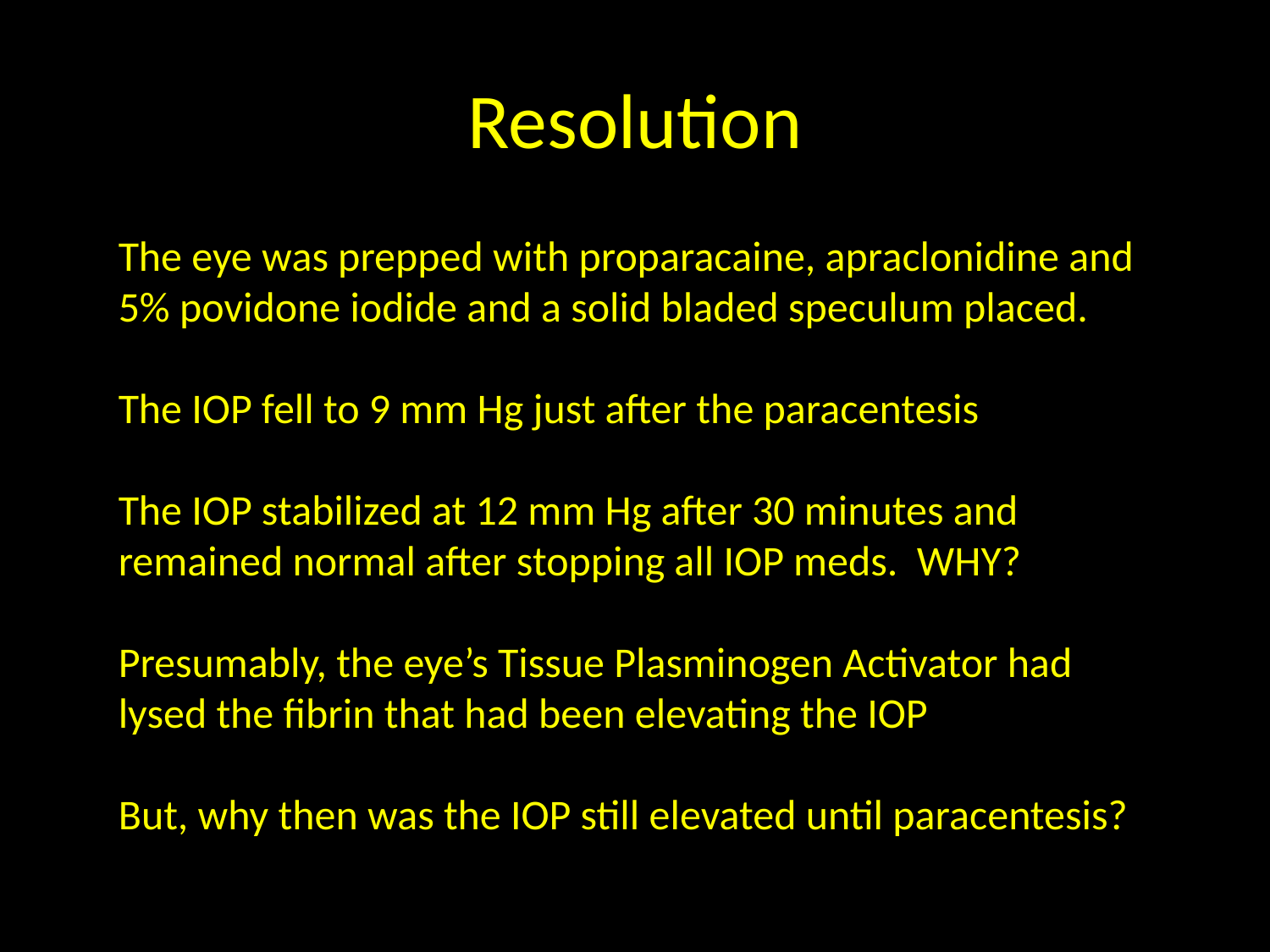

# Resolution
The eye was prepped with proparacaine, apraclonidine and 5% povidone iodide and a solid bladed speculum placed.

The IOP fell to 9 mm Hg just after the paracentesis

The IOP stabilized at 12 mm Hg after 30 minutes and remained normal after stopping all IOP meds.  WHY?

Presumably, the eye’s Tissue Plasminogen Activator had lysed the fibrin that had been elevating the IOP

But, why then was the IOP still elevated until paracentesis?